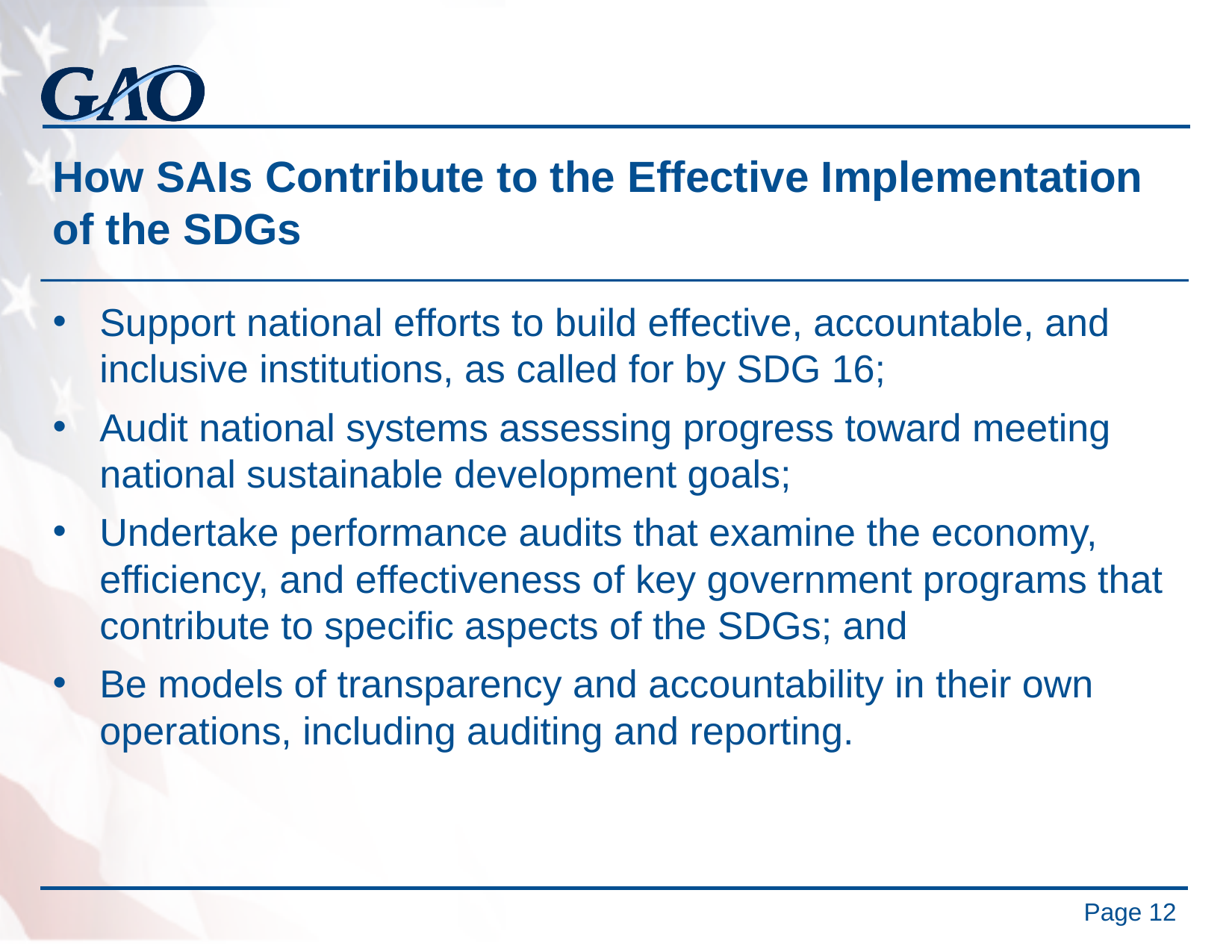

# How SAIs Contribute to the Effective Implementation of the SDGs
Support national efforts to build effective, accountable, and inclusive institutions, as called for by SDG 16;
Audit national systems assessing progress toward meeting national sustainable development goals;
Undertake performance audits that examine the economy, efficiency, and effectiveness of key government programs that contribute to specific aspects of the SDGs; and
Be models of transparency and accountability in their own operations, including auditing and reporting.
Page 12